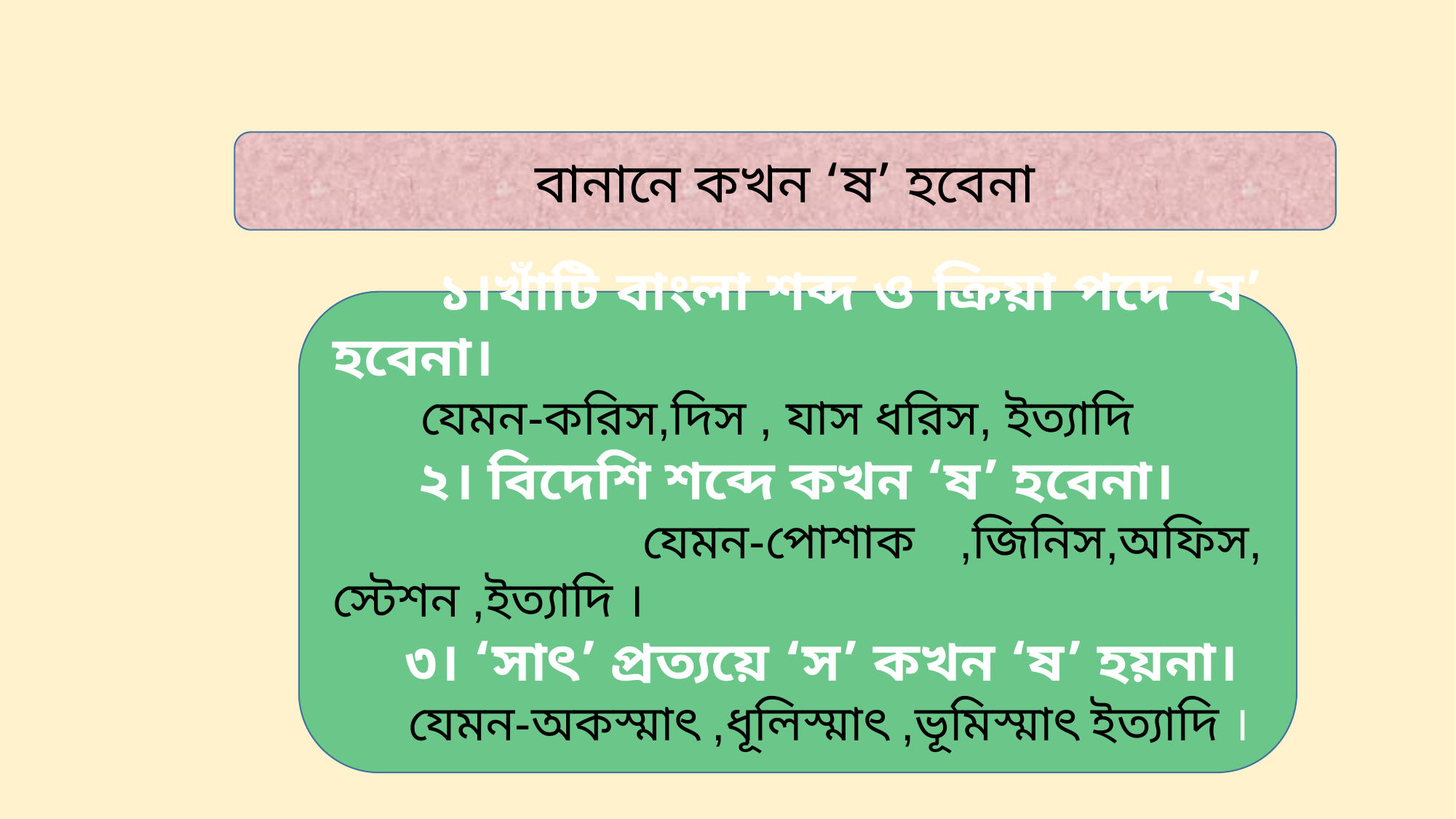

বানানে কখন ‘ষ’ হবেনা
      ১।খাঁটি বাংলা শব্দ ও ক্রিয়া পদে ‘ষ’ হবেনা।
       যেমন-করিস,দিস , যাস ধরিস, ইত্যাদি
      ২। বিদেশি শব্দে কখন ‘ষ’ হবেনা।
       যেমন-পোশাক ,জিনিস,অফিস, স্টেশন ,ইত্যাদি ।
     ৩। ‘সাৎ’ প্রত্যয়ে ‘স’ কখন ‘ষ’ হয়না।
      যেমন-অকস্মাৎ ,ধূলিস্মাৎ ,ভূমিস্মাৎ ইত্যাদি ।